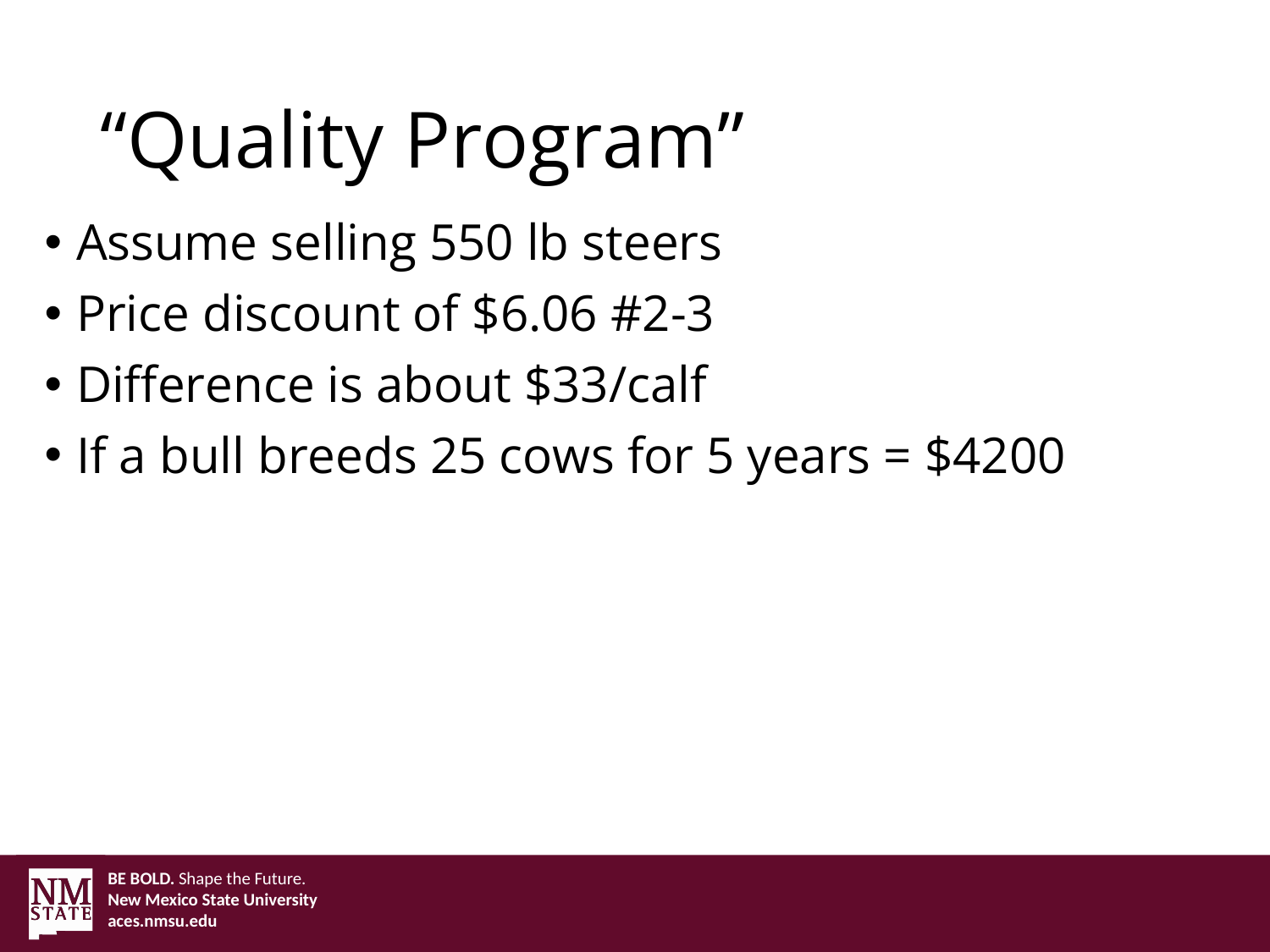

# “Quality Program”
Assume selling 550 lb steers
Price discount of $6.06 #2-3
Difference is about $33/calf
If a bull breeds 25 cows for 5 years = $4200